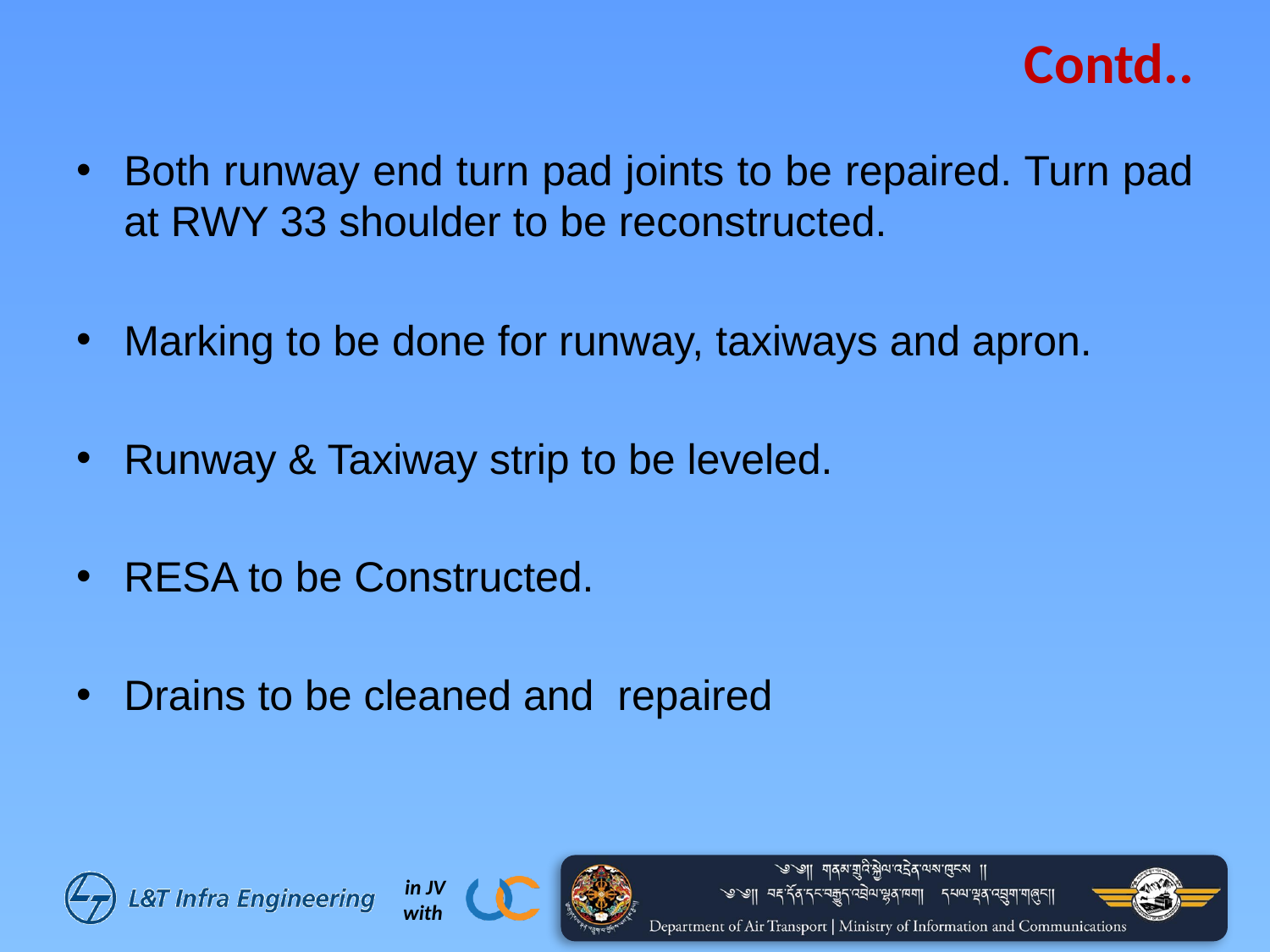

# Contd..
Both runway end turn pad joints to be repaired. Turn pad at RWY 33 shoulder to be reconstructed.

Marking to be done for runway, taxiways and apron.

Runway & Taxiway strip to be leveled.

RESA to be Constructed.

Drains to be cleaned and  repaired